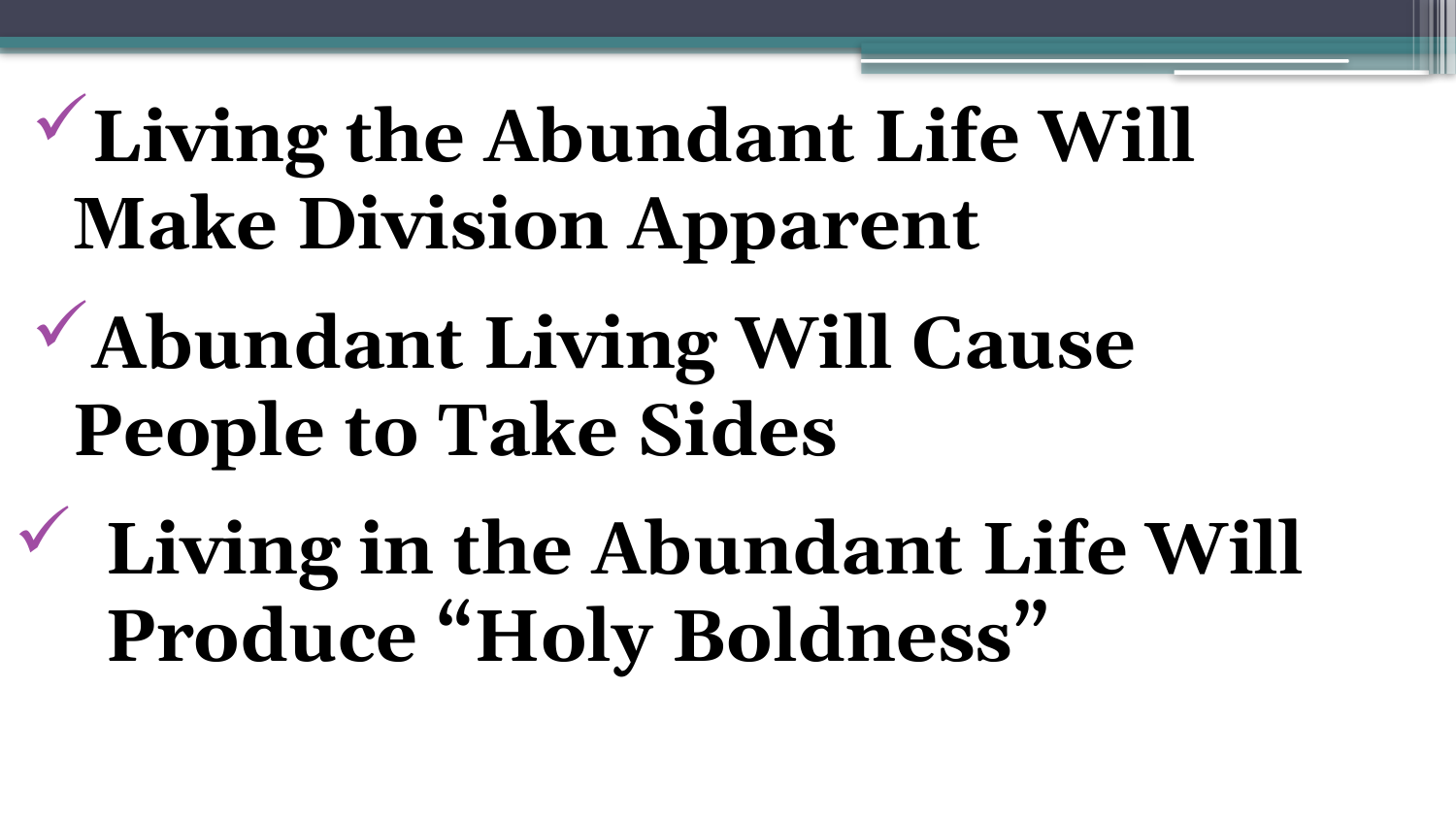

Living the Abundant Life Will Make Division Apparent

Abundant Living Will Cause People to Take Sides

Living in the Abundant Life Will Produce “Holy Boldness”